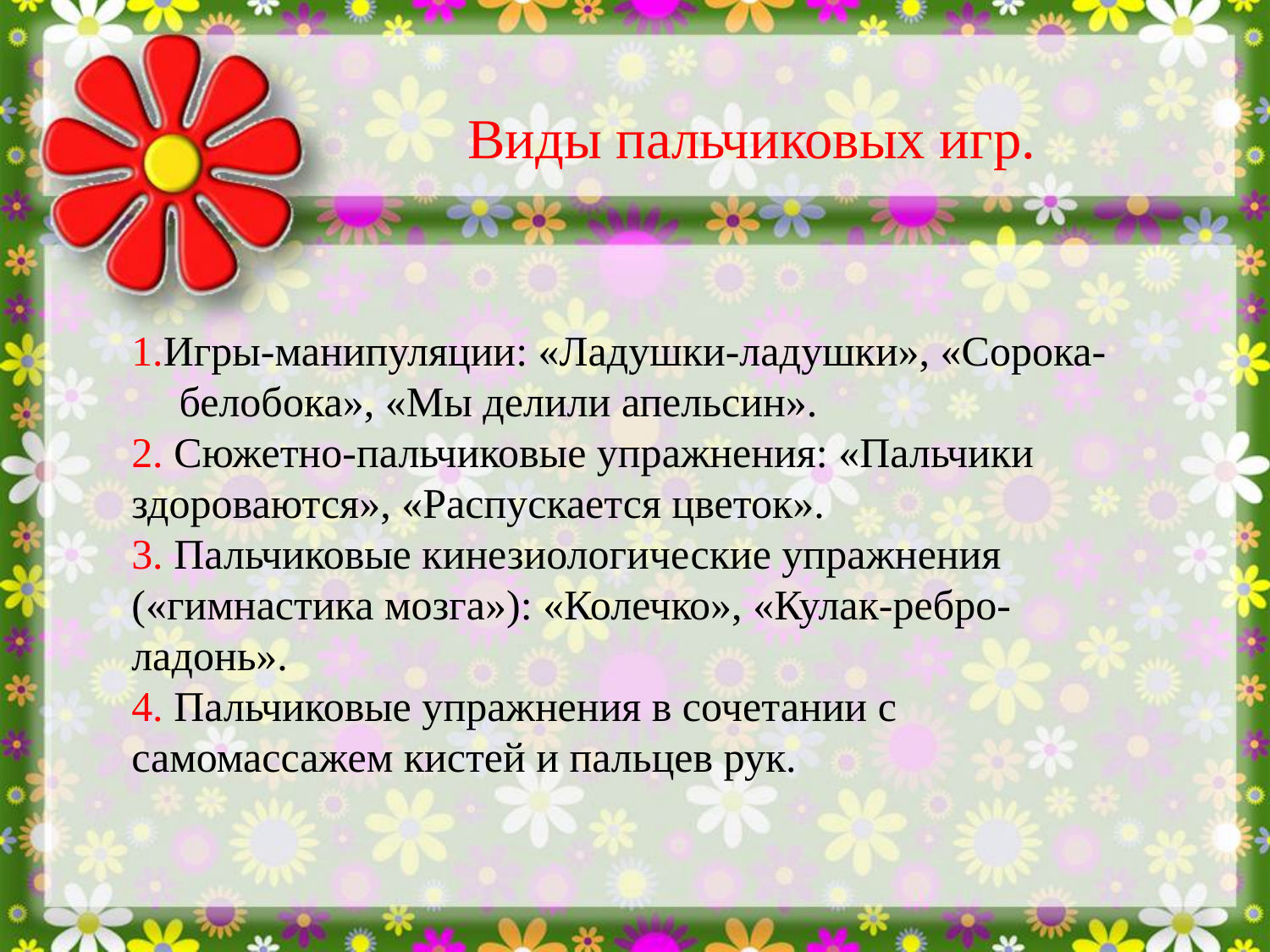

Виды пальчиковых игр.
1.Игры-манипуляции: «Ладушки-ладушки», «Сорока-белобока», «Мы делили апельсин».
2. Сюжетно-пальчиковые упражнения: «Пальчики здороваются», «Распускается цветок».
3. Пальчиковые кинезиологические упражнения («гимнастика мозга»): «Колечко», «Кулак-ребро-ладонь».
4. Пальчиковые упражнения в сочетании с самомассажем кистей и пальцев рук.